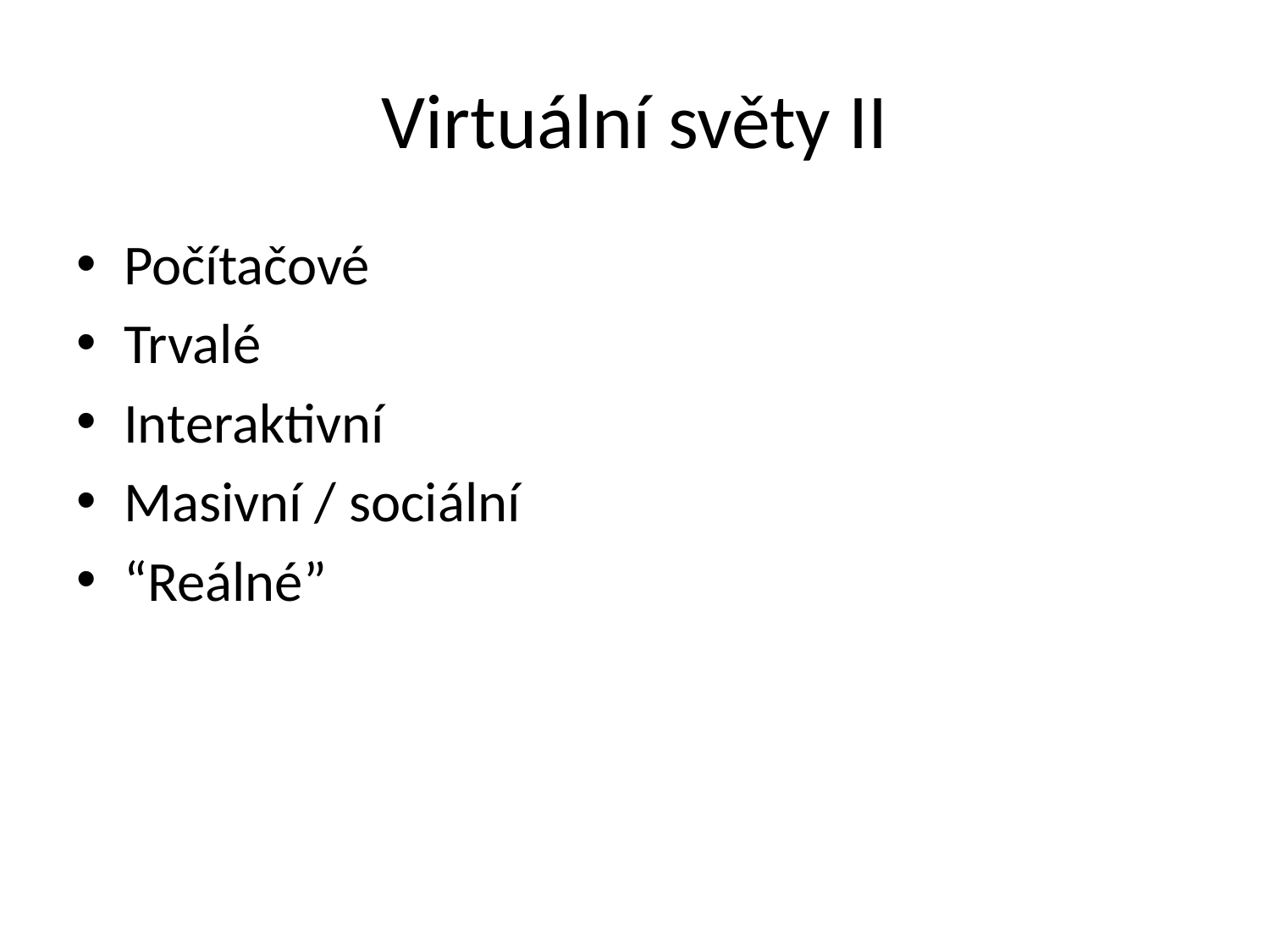

# Virtuální světy II
Počítačové
Trvalé
Interaktivní
Masivní / sociální
“Reálné”